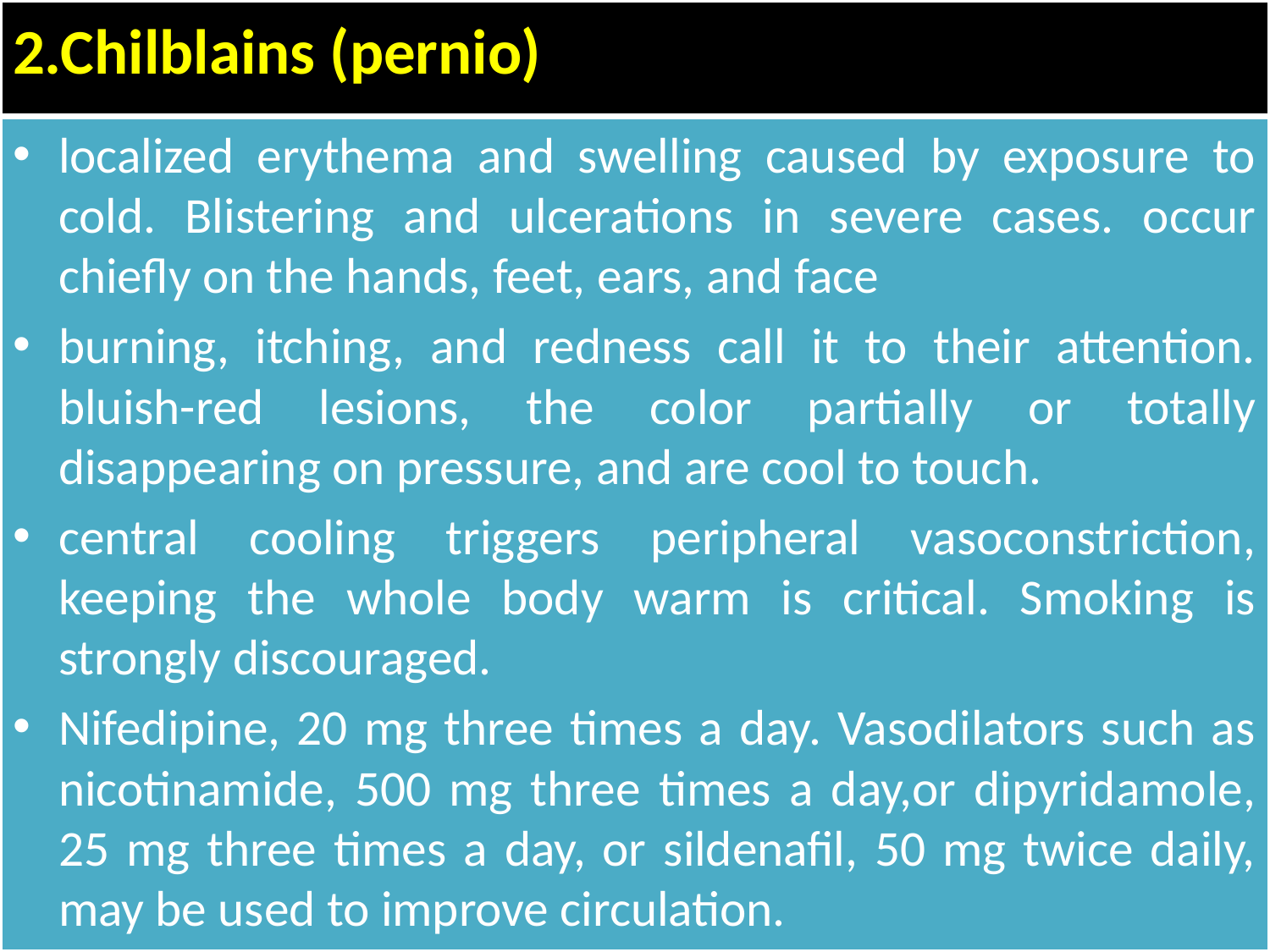

# 2.Chilblains (pernio)
localized erythema and swelling caused by exposure to cold. Blistering and ulcerations in severe cases. occur chiefly on the hands, feet, ears, and face
burning, itching, and redness call it to their attention. bluish-red lesions, the color partially or totally disappearing on pressure, and are cool to touch.
central cooling triggers peripheral vasoconstriction, keeping the whole body warm is critical. Smoking is strongly discouraged.
Nifedipine, 20 mg three times a day. Vasodilators such as nicotinamide, 500 mg three times a day,or dipyridamole, 25 mg three times a day, or sildenafil, 50 mg twice daily, may be used to improve circulation.